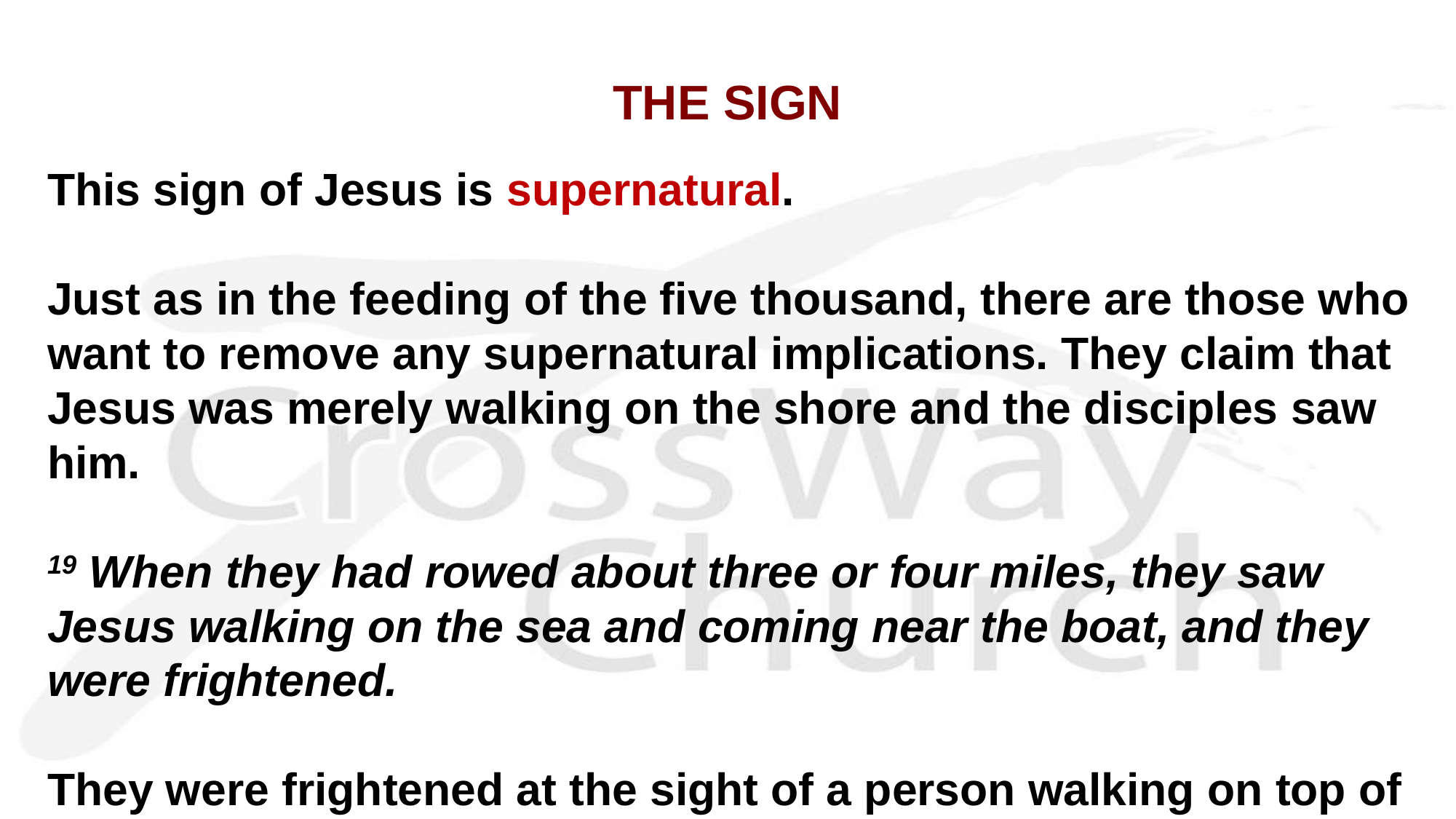

# THE SIGN
This sign of Jesus is supernatural.

Just as in the feeding of the five thousand, there are those who want to remove any supernatural implications. They claim that Jesus was merely walking on the shore and the disciples saw him.

19 When they had rowed about three or four miles, they saw Jesus walking on the sea and coming near the boat, and they were frightened.

They were frightened at the sight of a person walking on top of the water’s surface. They thought it was a ghost (Mark 6:49).